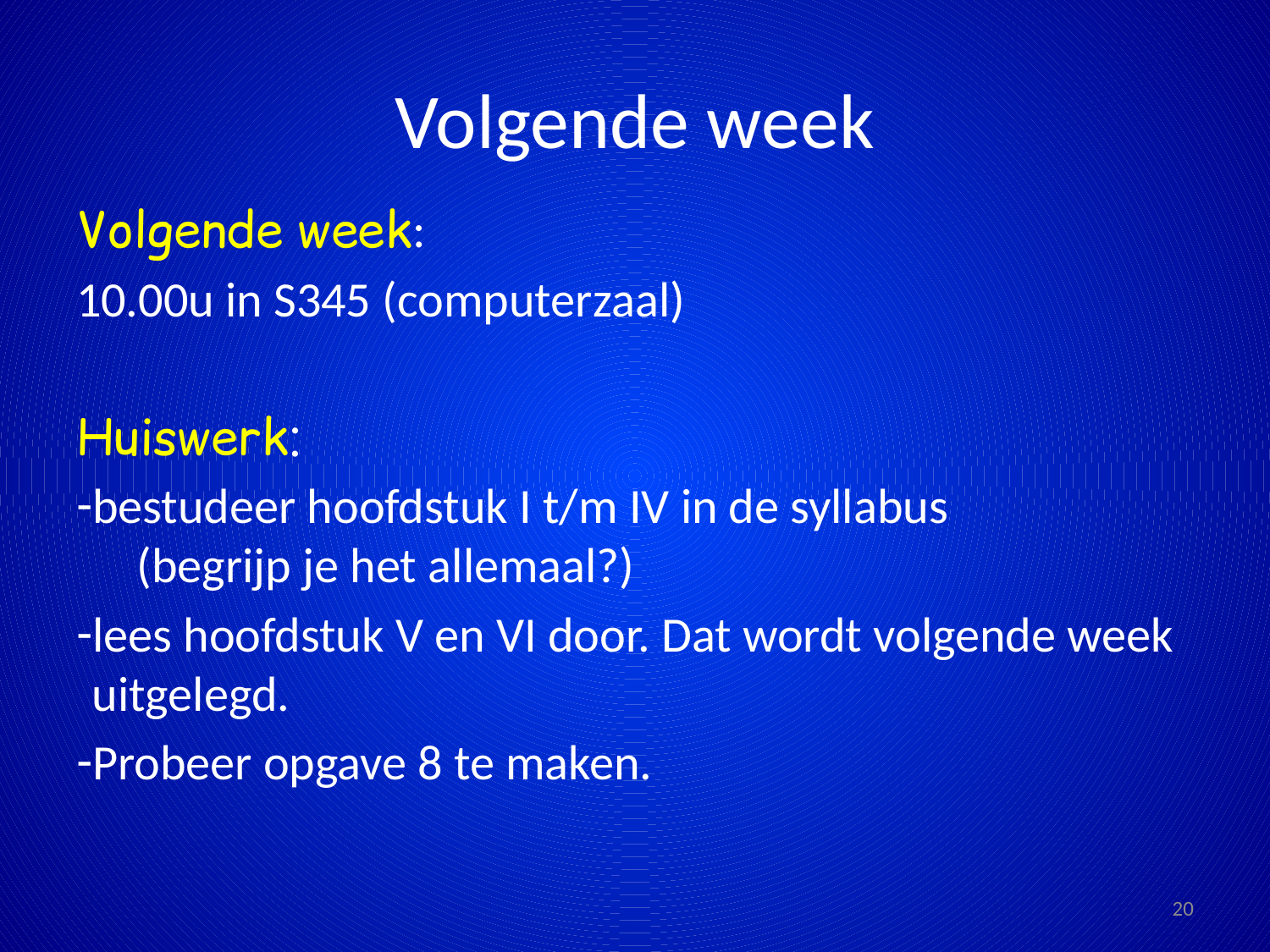

# Volgende week
Volgende week:
10.00u in S345 (computerzaal)

Huiswerk:
bestudeer hoofdstuk I t/m IV in de syllabus
    (begrijp je het allemaal?)
lees hoofdstuk V en VI door. Dat wordt volgende week uitgelegd.
Probeer opgave 8 te maken.

20